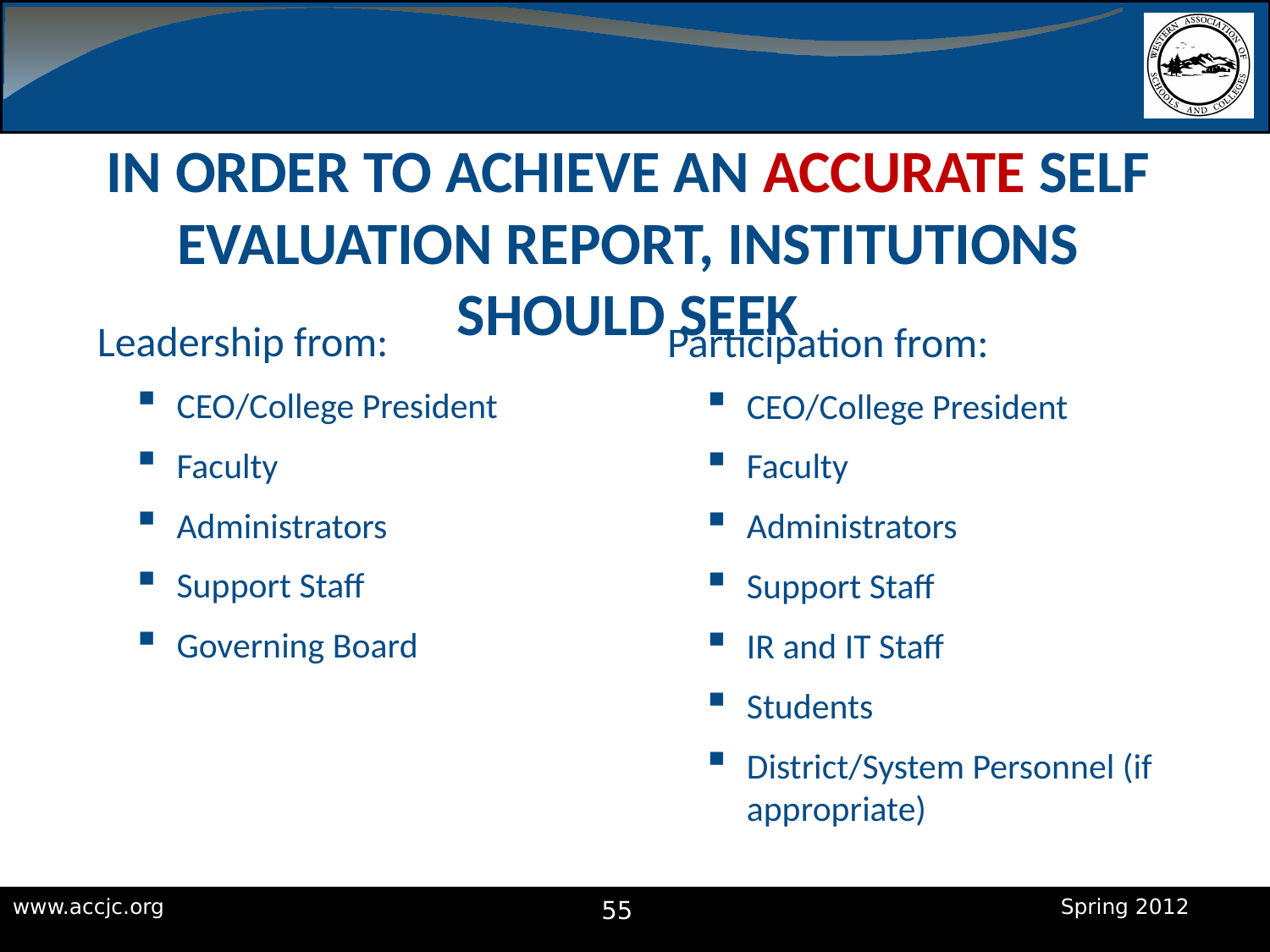

# In Order to Achieve an Accurate Self Evaluation Report, Institutions Should Seek
Leadership from:
CEO/College President
Faculty
Administrators
Support Staff
Governing Board
Participation from:
CEO/College President
Faculty
Administrators
Support Staff
IR and IT Staff
Students
District/System Personnel (if appropriate)
55